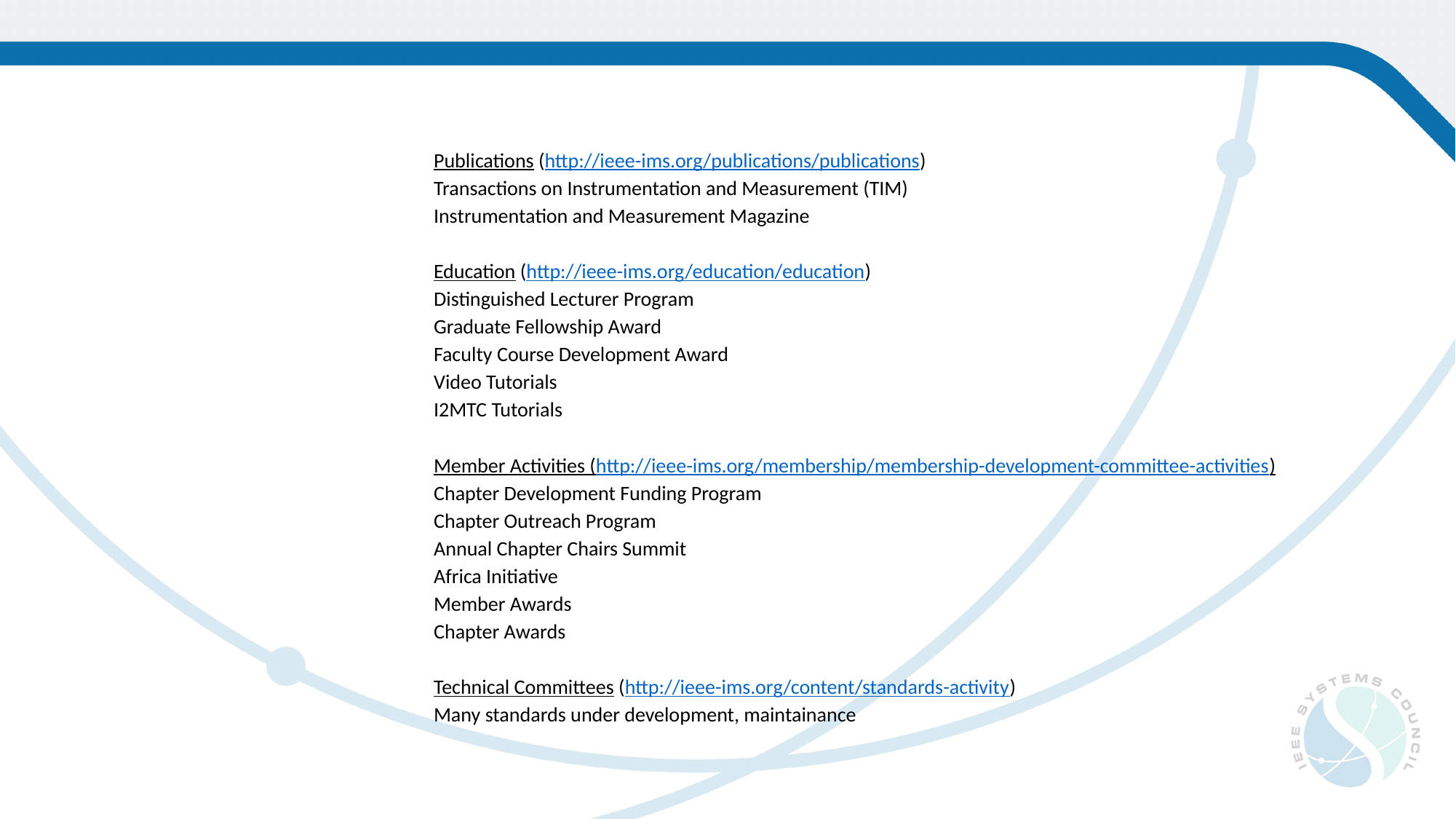

Publications (http://ieee-ims.org/publications/publications)
Transactions on Instrumentation and Measurement (TIM)
Instrumentation and Measurement Magazine

Education (http://ieee-ims.org/education/education)
Distinguished Lecturer Program
Graduate Fellowship Award
Faculty Course Development Award
Video Tutorials
I2MTC Tutorials

Member Activities (http://ieee-ims.org/membership/membership-development-committee-activities)
Chapter Development Funding Program
Chapter Outreach Program
Annual Chapter Chairs Summit
Africa Initiative
Member Awards
Chapter Awards

Technical Committees (http://ieee-ims.org/content/standards-activity)
Many standards under development, maintainance